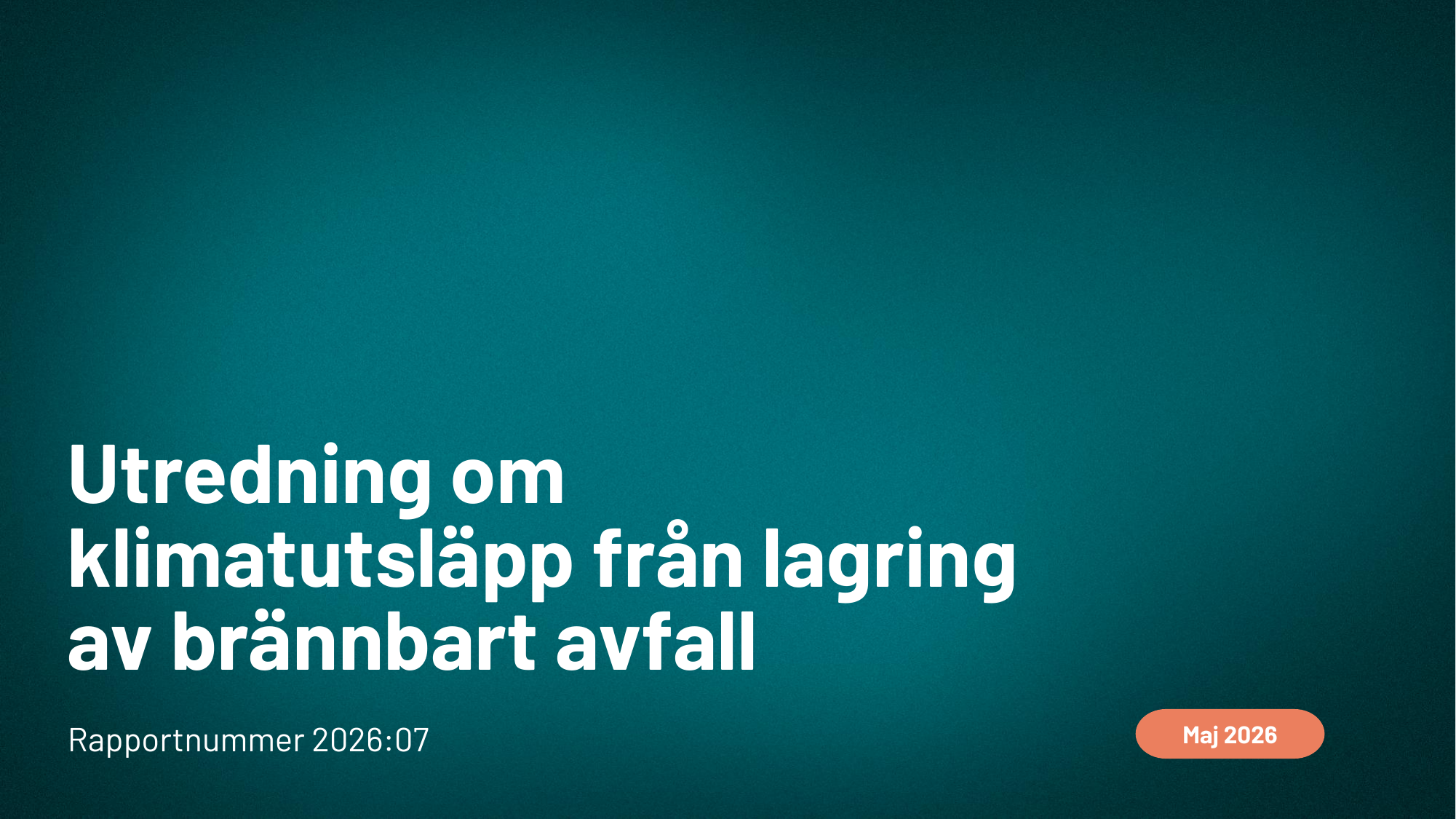

Utredning om klimatutsläpp från lagring av brännbart avfall
Maj 2026
Rapportnummer 2026:07